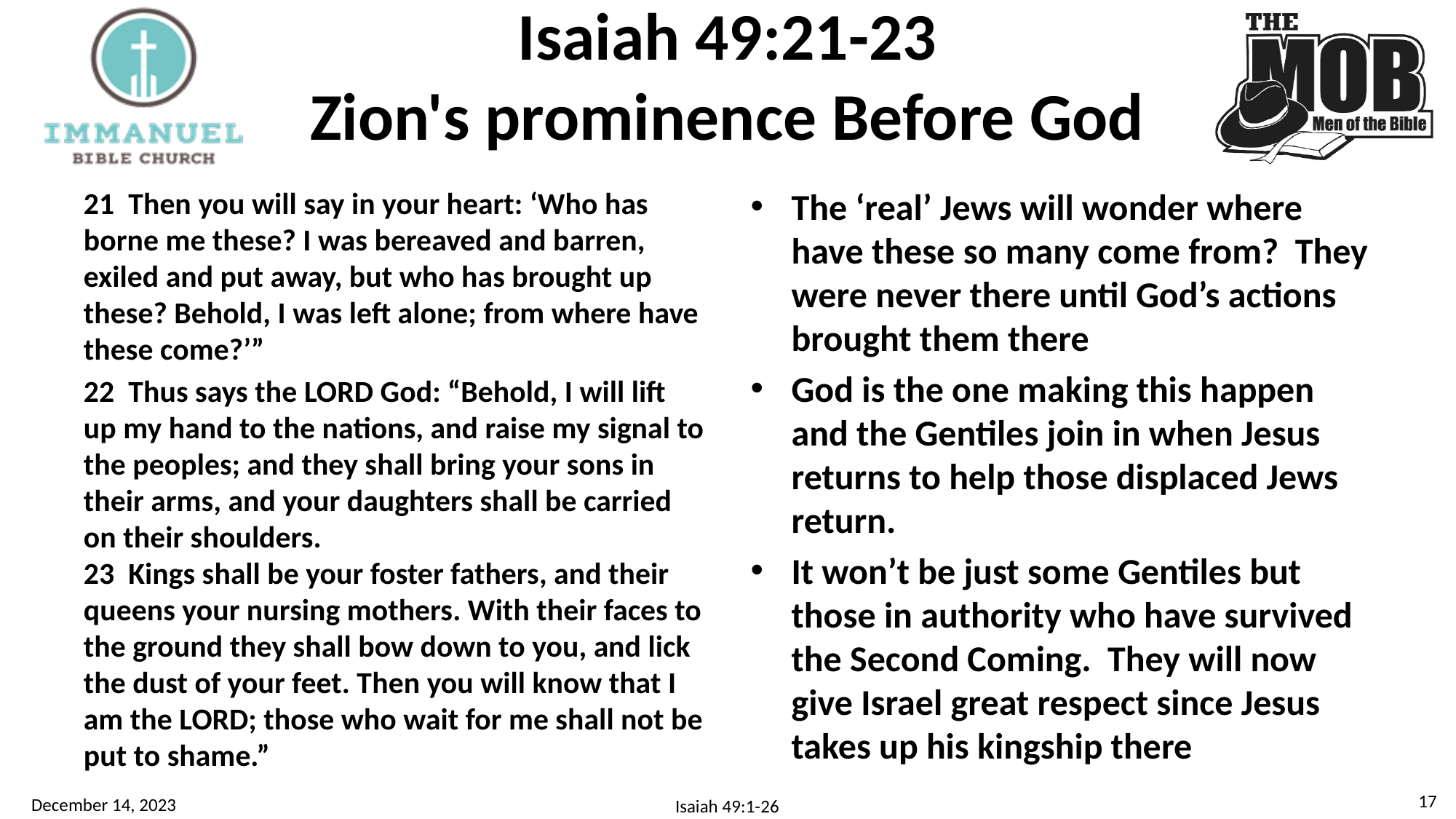

# Isaiah 49:21-23 Zion's prominence Before God
21  Then you will say in your heart: ‘Who has borne me these? I was bereaved and barren,
exiled and put away, but who has brought up these? Behold, I was left alone; from where have these come?’”
22  Thus says the Lord God: “Behold, I will lift up my hand to the nations, and raise my signal to the peoples; and they shall bring your sons in their arms, and your daughters shall be carried on their shoulders.
23  Kings shall be your foster fathers, and their queens your nursing mothers. With their faces to the ground they shall bow down to you, and lick the dust of your feet. Then you will know that I am the Lord; those who wait for me shall not be put to shame.”
The ‘real’ Jews will wonder where have these so many come from?  They were never there until God’s actions brought them there
God is the one making this happen and the Gentiles join in when Jesus returns to help those displaced Jews return.
It won’t be just some Gentiles but those in authority who have survived the Second Coming.  They will now give Israel great respect since Jesus takes up his kingship there
17
December 14, 2023
Isaiah 49:1-26